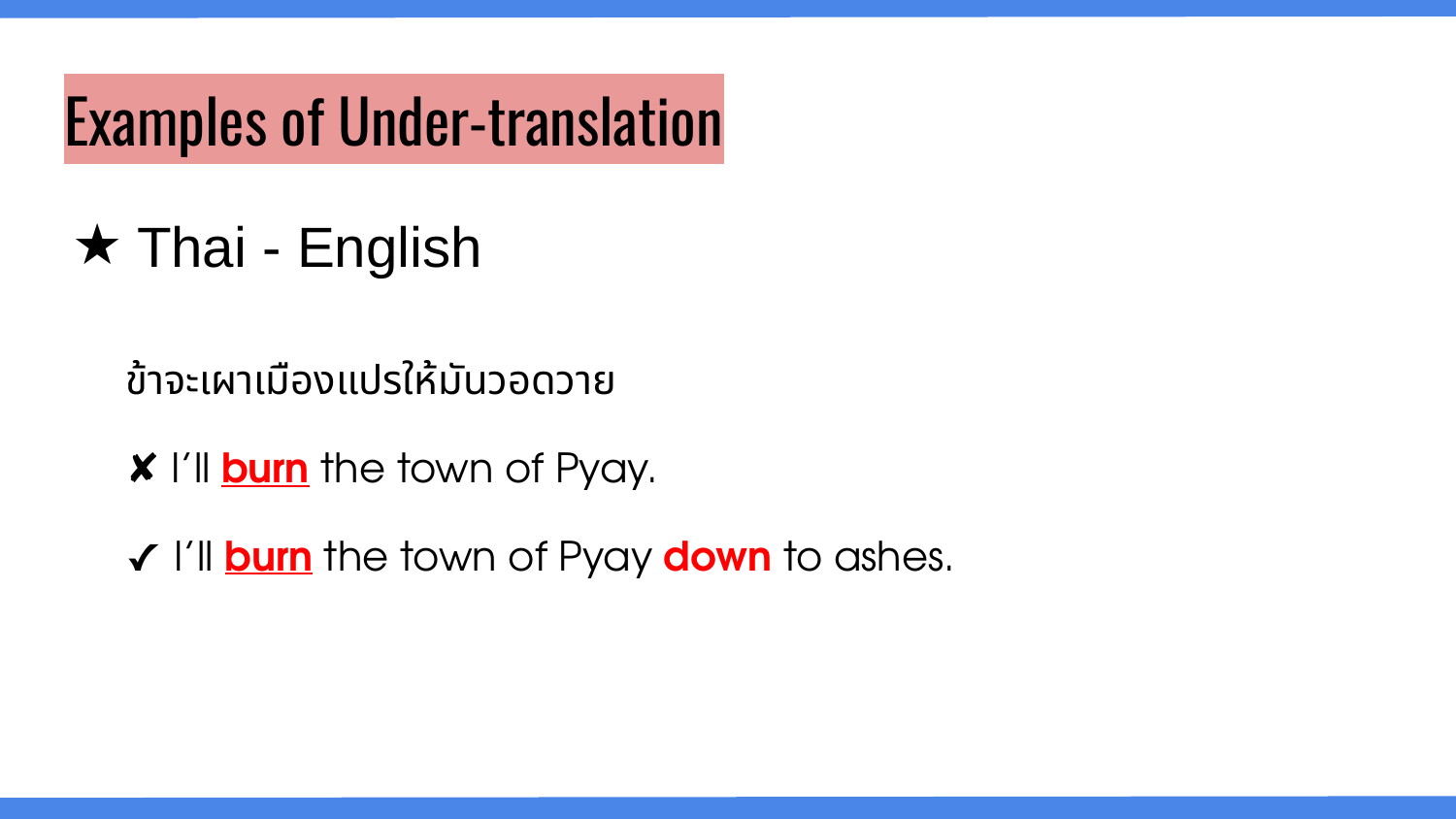

# Examples of Under-translation
Thai - English

ข้าจะเผาเมืองแปรให้มันวอดวาย
✘ I’ll burn the town of Pyay.
✓ I’ll burn the town of Pyay down to ashes.